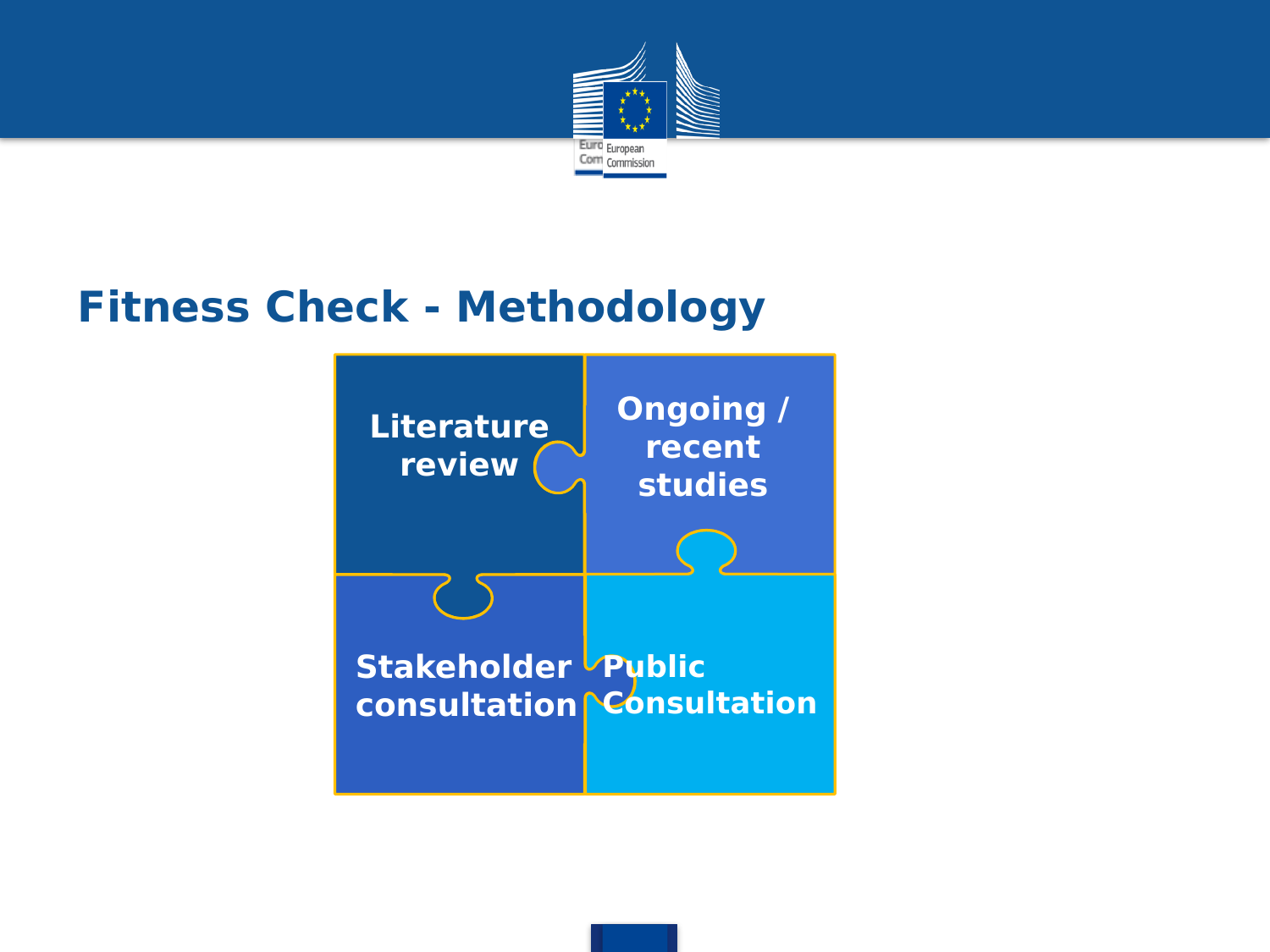

# Fitness Check - Methodology
Literature review

Ongoing / recent studies

Public Consultation
Stakeholder consultation